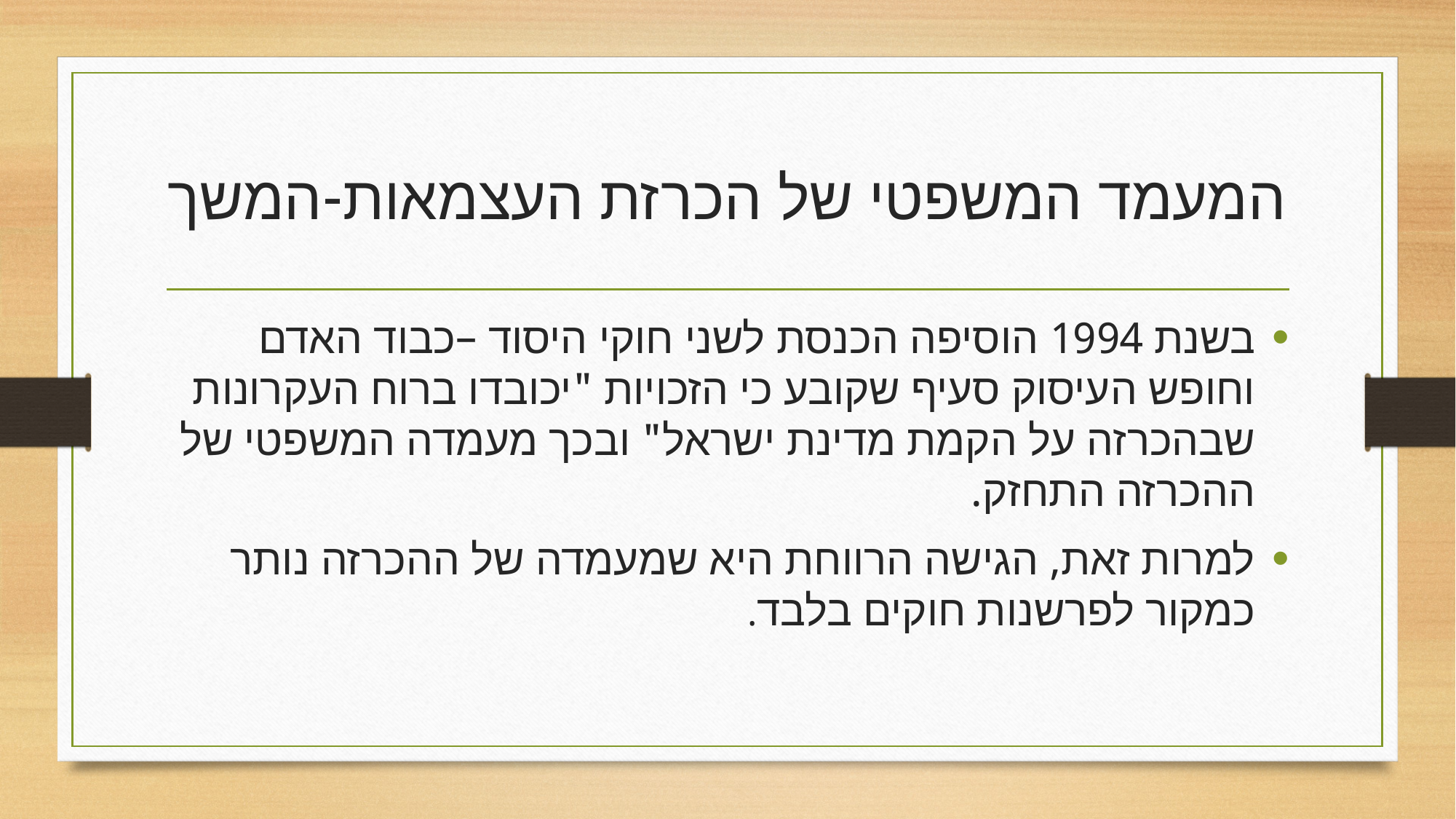

# המעמד המשפטי של הכרזת העצמאות-המשך
בשנת 1994 הוסיפה הכנסת לשני חוקי היסוד –כבוד האדם וחופש העיסוק סעיף שקובע כי הזכויות "יכובדו ברוח העקרונות שבהכרזה על הקמת מדינת ישראל" ובכך מעמדה המשפטי של ההכרזה התחזק.
למרות זאת, הגישה הרווחת היא שמעמדה של ההכרזה נותר כמקור לפרשנות חוקים בלבד.